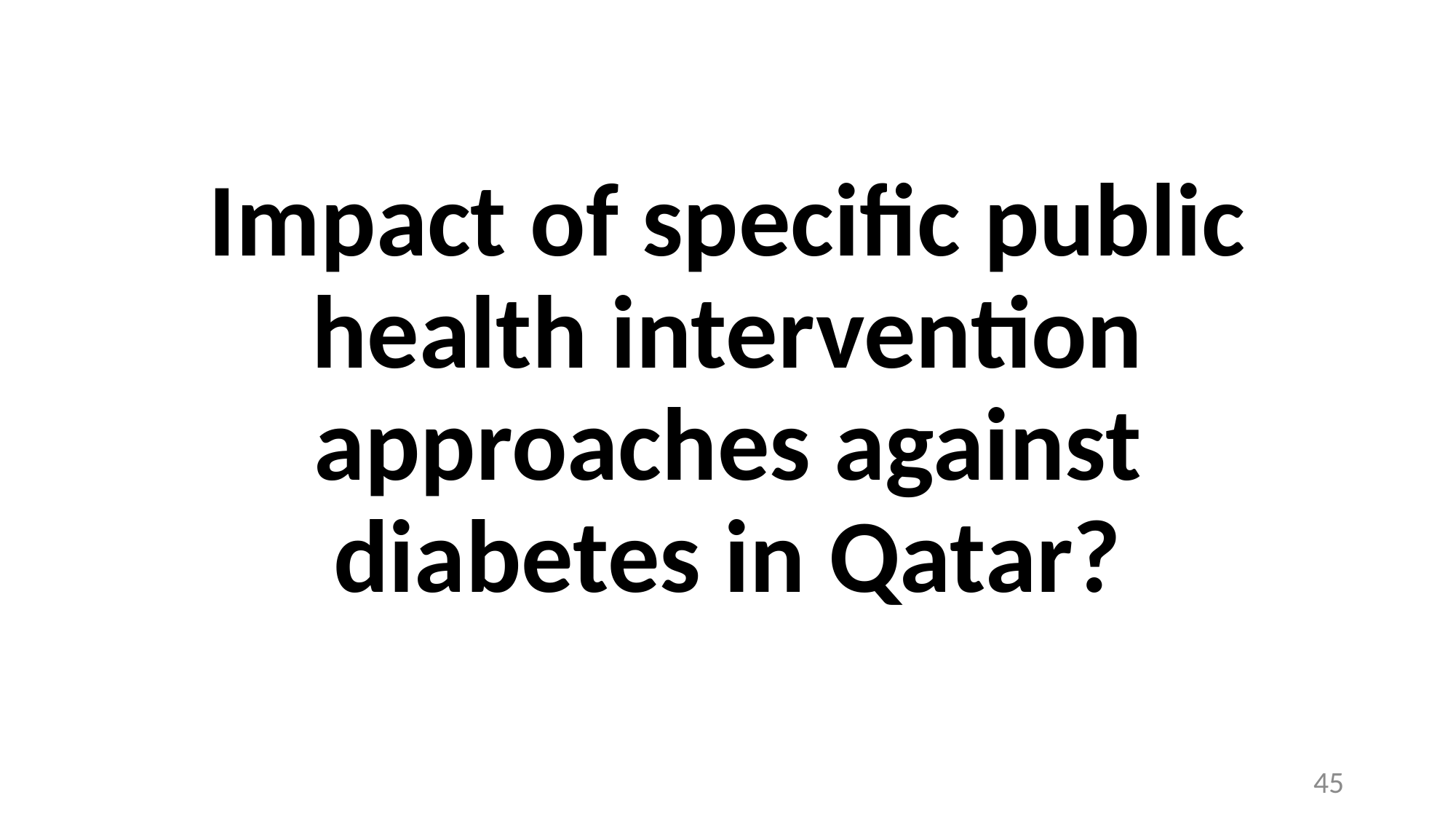

# Impact of specific public health intervention approaches against diabetes in Qatar?
45